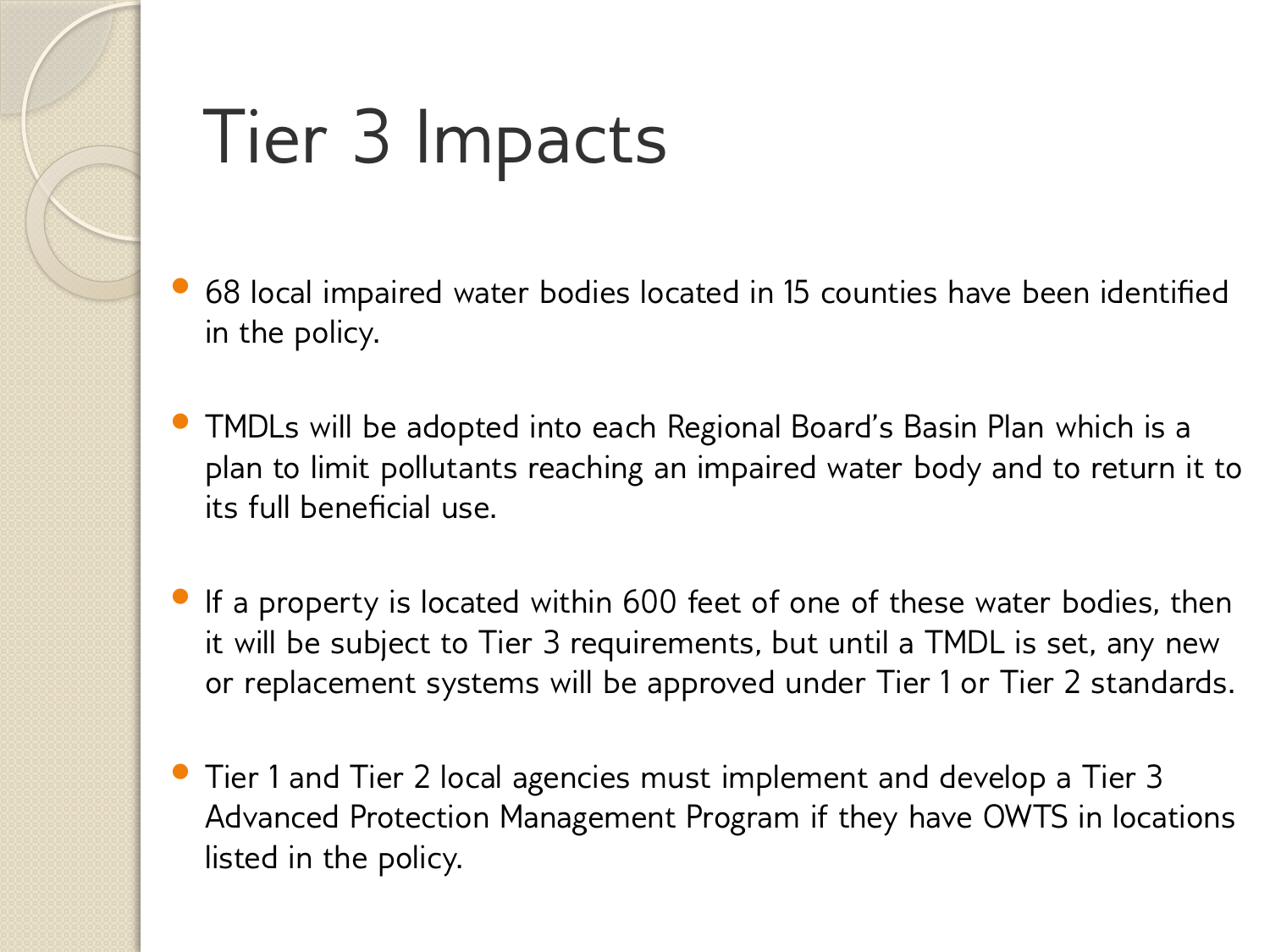

# Tier 3 Impacts

68 local impaired water bodies located in 15 counties have been identified in the policy.

TMDLs will be adopted into each Regional Board’s Basin Plan which is a plan to limit pollutants reaching an impaired water body and to return it to its full beneficial use.

If a property is located within 600 feet of one of these water bodies, then it will be subject to Tier 3 requirements, but until a TMDL is set, any new or replacement systems will be approved under Tier 1 or Tier 2 standards.

Tier 1 and Tier 2 local agencies must implement and develop a Tier 3 Advanced Protection Management Program if they have OWTS in locations listed in the policy.